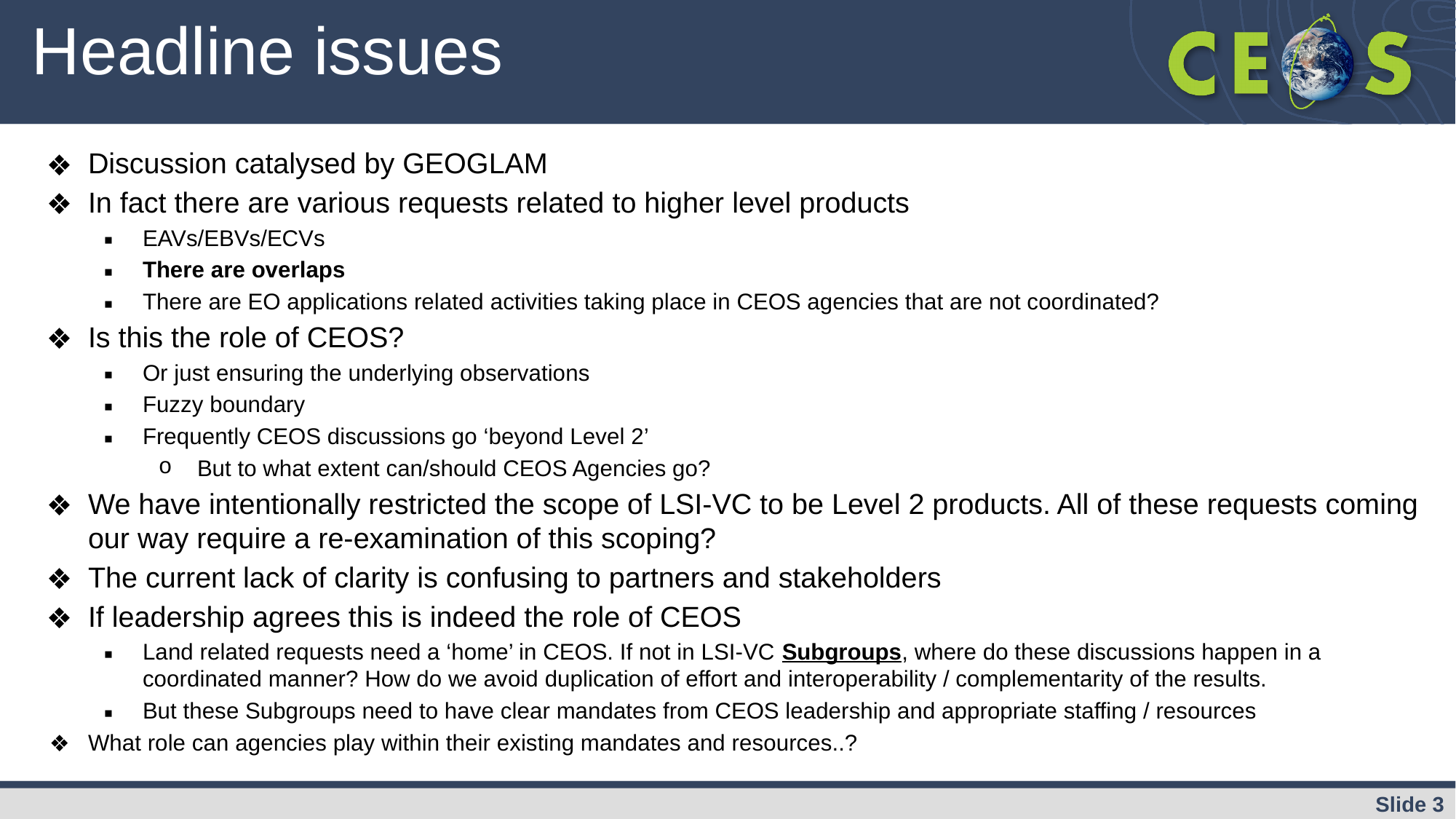

# Headline issues
Discussion catalysed by GEOGLAM
In fact there are various requests related to higher level products
EAVs/EBVs/ECVs
There are overlaps
There are EO applications related activities taking place in CEOS agencies that are not coordinated?
Is this the role of CEOS?
Or just ensuring the underlying observations
Fuzzy boundary
Frequently CEOS discussions go ‘beyond Level 2’
But to what extent can/should CEOS Agencies go?
We have intentionally restricted the scope of LSI-VC to be Level 2 products. All of these requests coming our way require a re-examination of this scoping?
The current lack of clarity is confusing to partners and stakeholders
If leadership agrees this is indeed the role of CEOS
Land related requests need a ‘home’ in CEOS. If not in LSI-VC Subgroups, where do these discussions happen in a coordinated manner? How do we avoid duplication of effort and interoperability / complementarity of the results.
But these Subgroups need to have clear mandates from CEOS leadership and appropriate staffing / resources
What role can agencies play within their existing mandates and resources..?